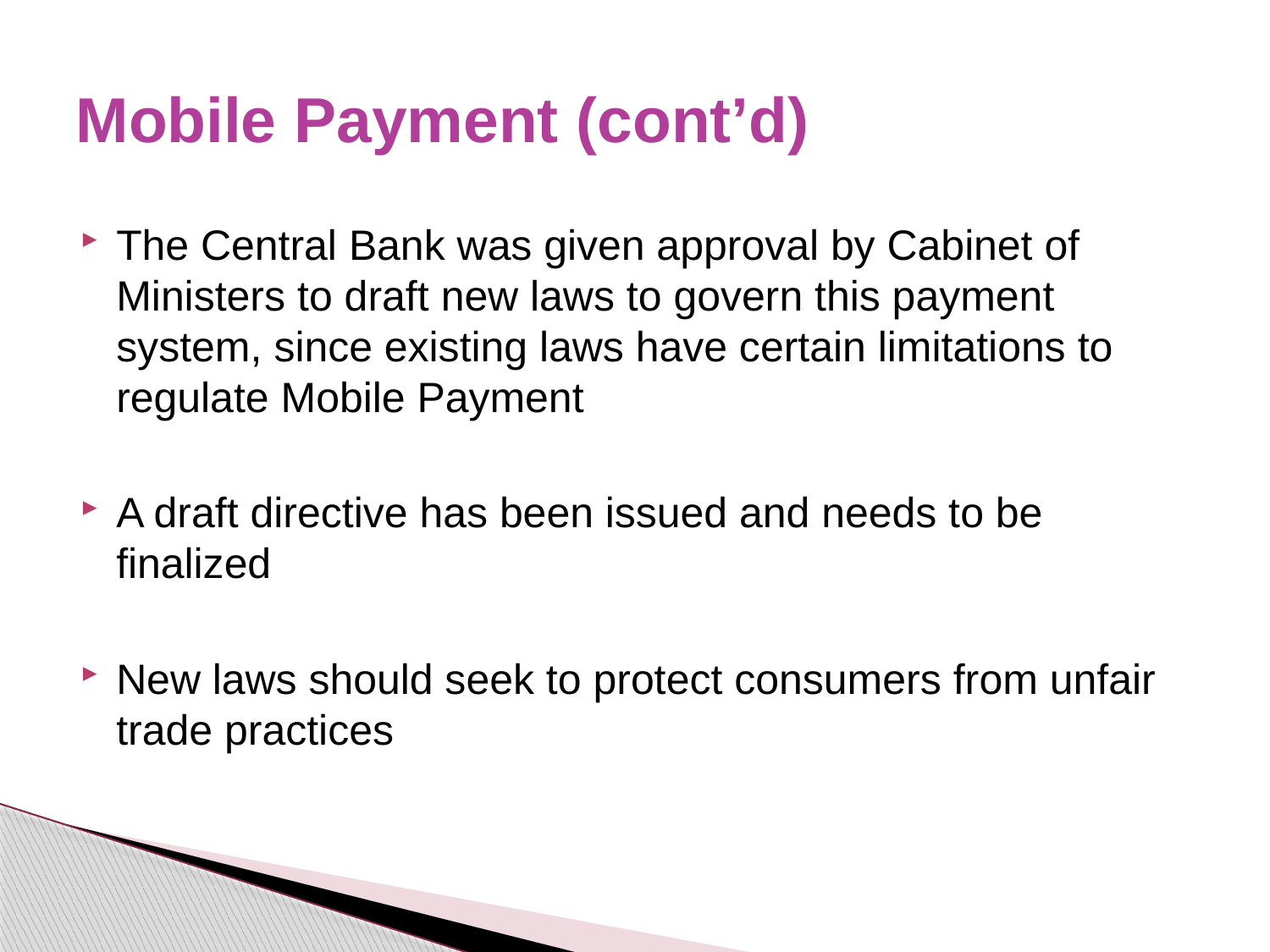

# Mobile Payment (cont’d)
The Central Bank was given approval by Cabinet of Ministers to draft new laws to govern this payment system, since existing laws have certain limitations to regulate Mobile Payment

A draft directive has been issued and needs to be finalized

New laws should seek to protect consumers from unfair trade practices